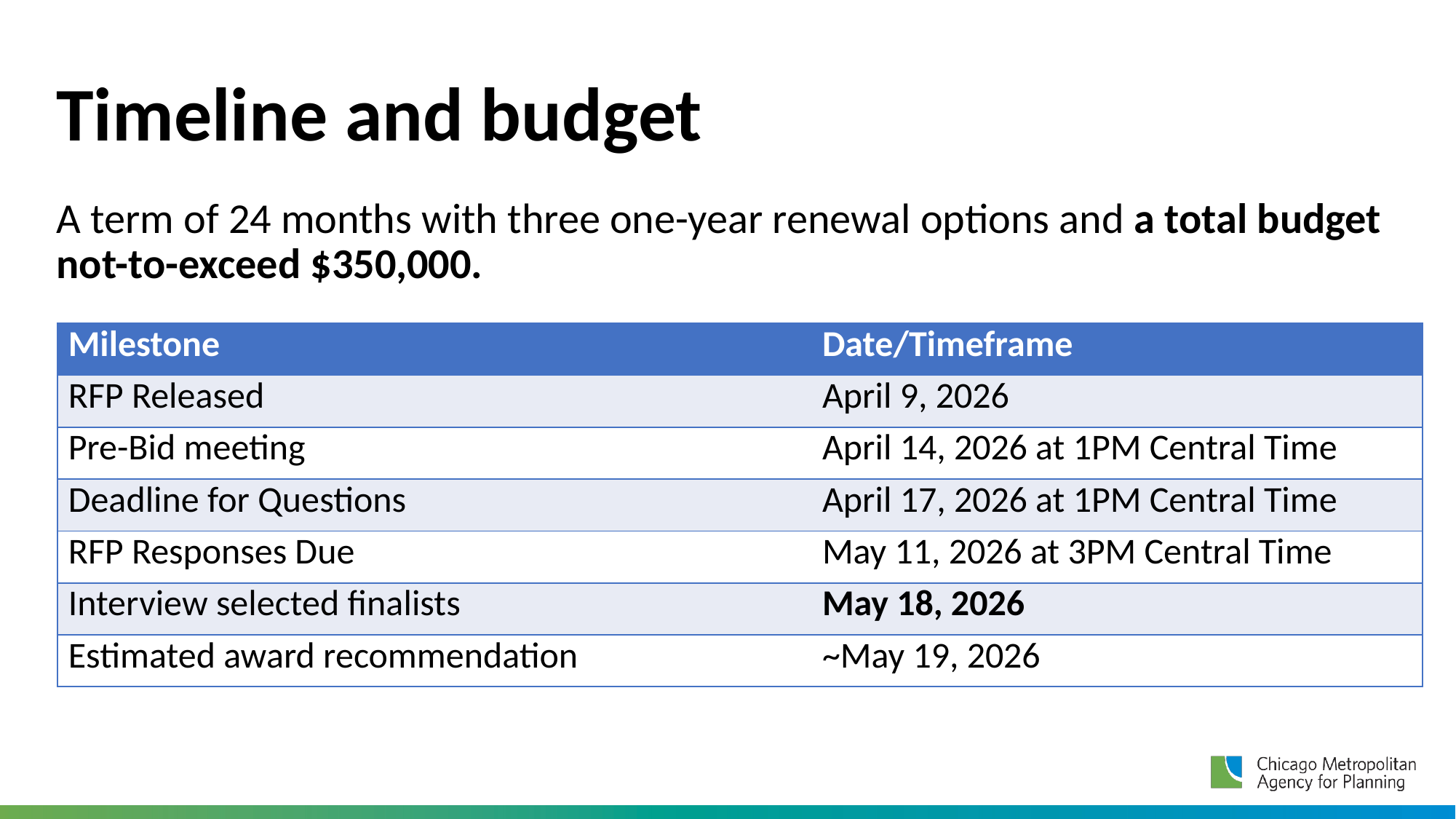

Timeline and budget
A term of 24 months with three one-year renewal options and a total budget not-to-exceed $350,000.

| Milestone | Date/Timeframe |
| --- | --- |
| RFP Released | April 9, 2026 |
| Pre-Bid meeting | April 14, 2026 at 1PM Central Time |
| Deadline for Questions | April 17, 2026 at 1PM Central Time |
| RFP Responses Due | May 11, 2026 at 3PM Central Time |
| Interview selected finalists | May 18, 2026 |
| Estimated award recommendation | ~May 19, 2026 |